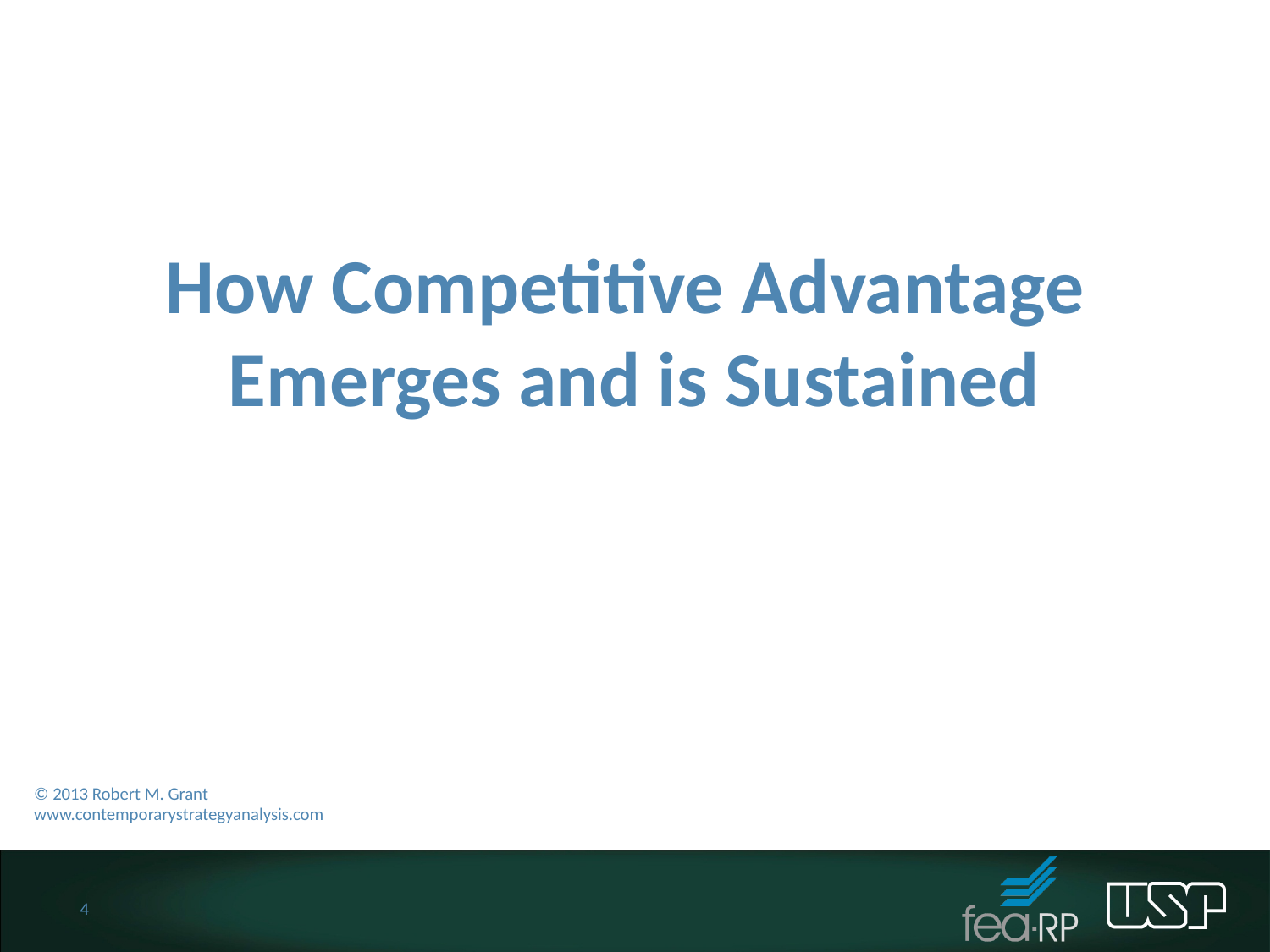

How Competitive Advantage
Emerges and is Sustained
© 2013 Robert M. Grant
www.contemporarystrategyanalysis.com
4